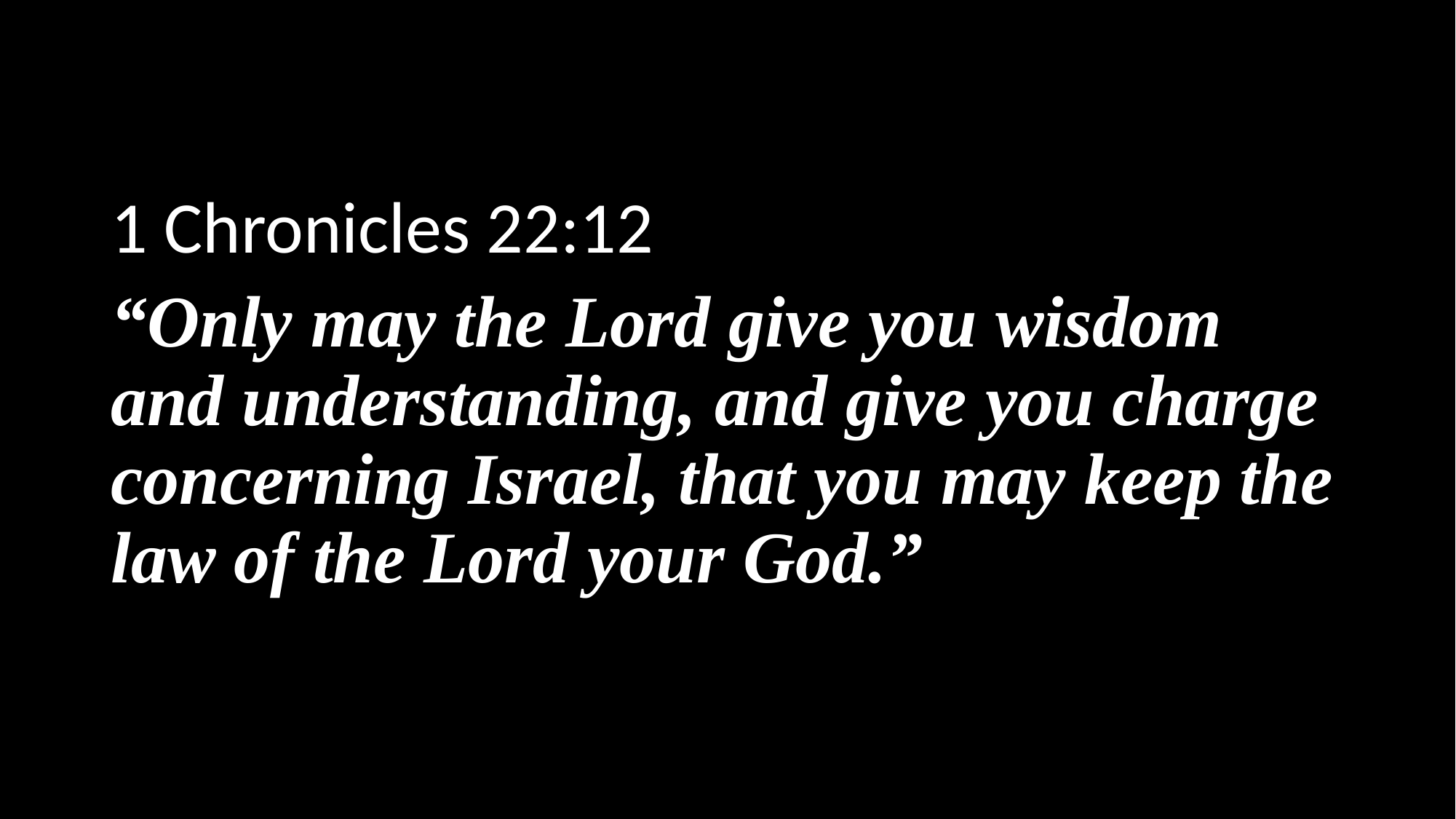

1 Chronicles 22:12
“Only may the Lord give you wisdom and understanding, and give you charge concerning Israel, that you may keep the law of the Lord your God.”